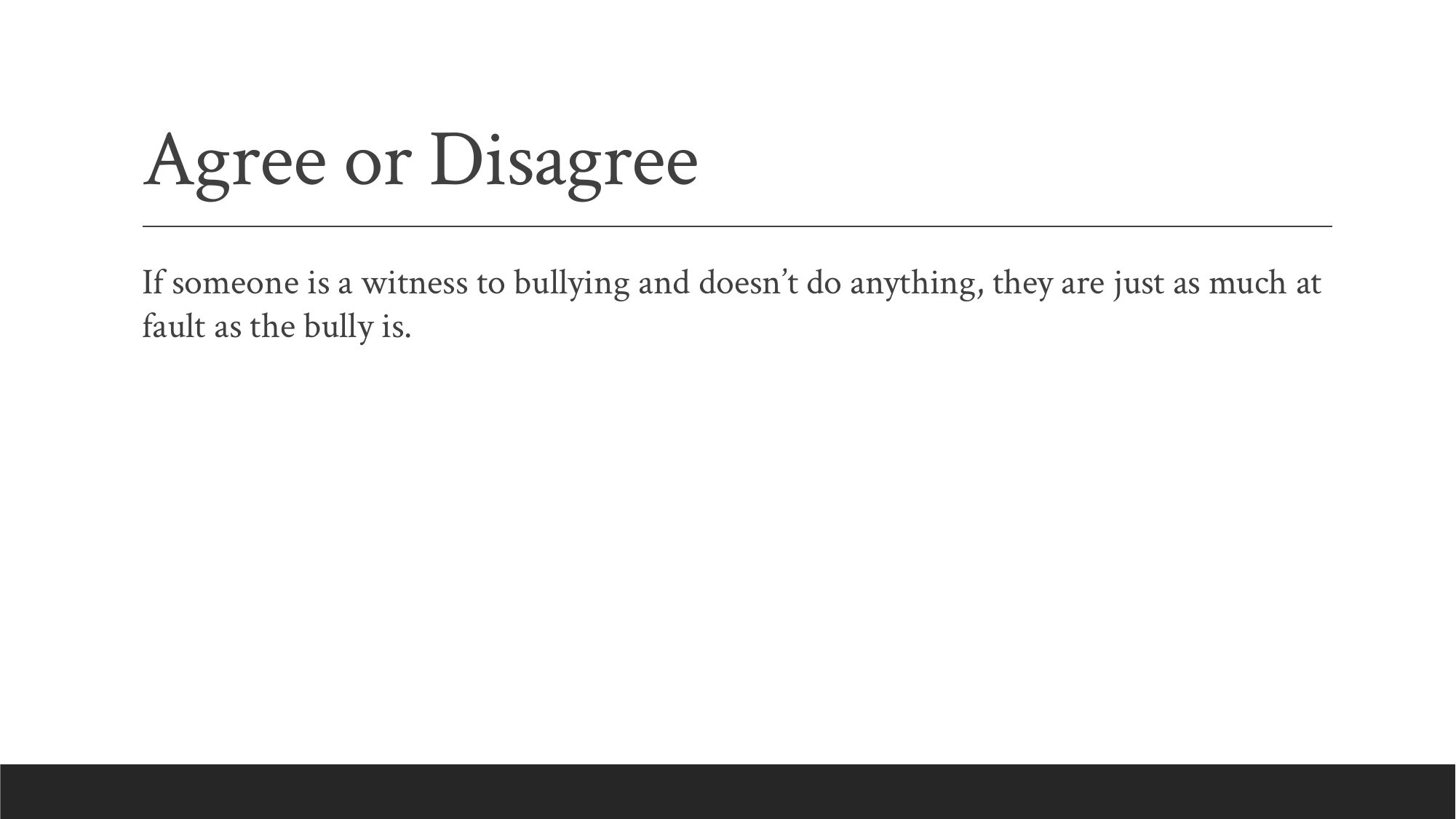

# Agree or Disagree
If someone is a witness to bullying and doesn’t do anything, they are just as much at fault as the bully is.